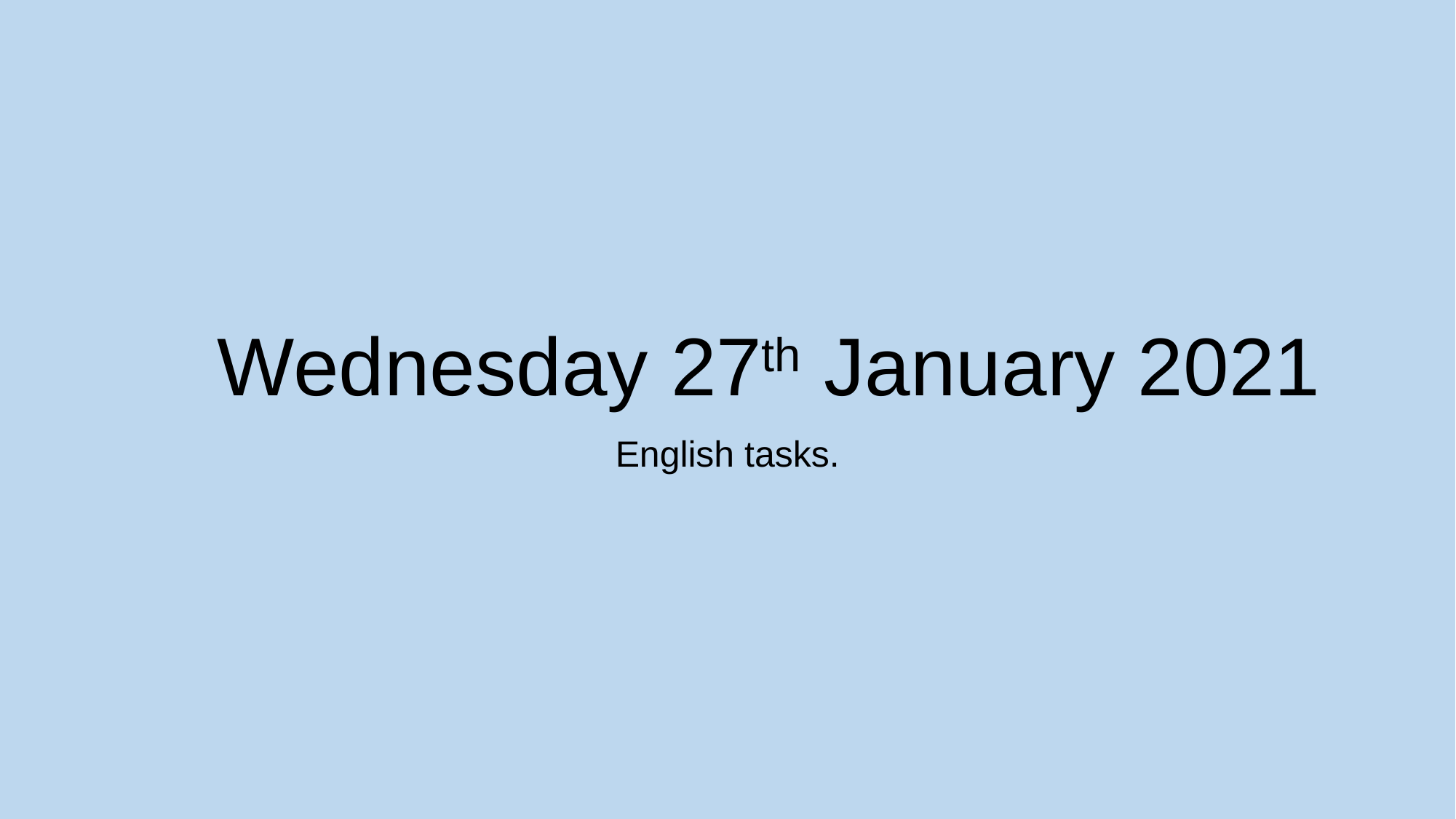

# Wednesday 27th January 2021
English tasks.